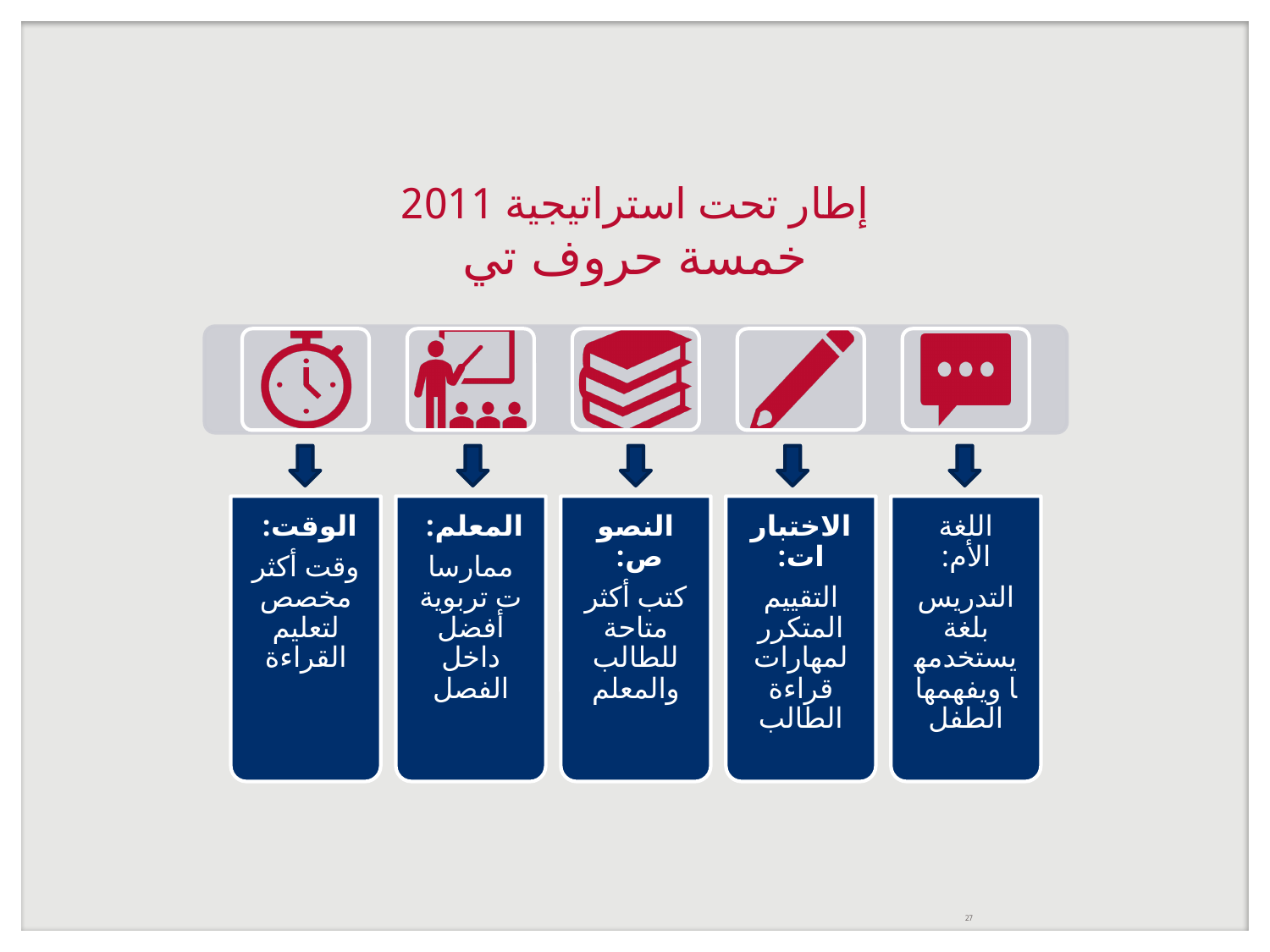

إطار تحت استراتيجية 2011
# خمسة حروف تي
الوقت:
وقت أكثر مخصص لتعليم القراءة
المعلم:
ممارسات تربوية أفضل داخل الفصل
النصوص:
كتب أكثر متاحة للطالب والمعلم
الاختبارات:
التقييم المتكرر لمهارات قراءة الطالب

اللغة الأم:
التدريس بلغة يستخدمها ويفهمها الطفل

27